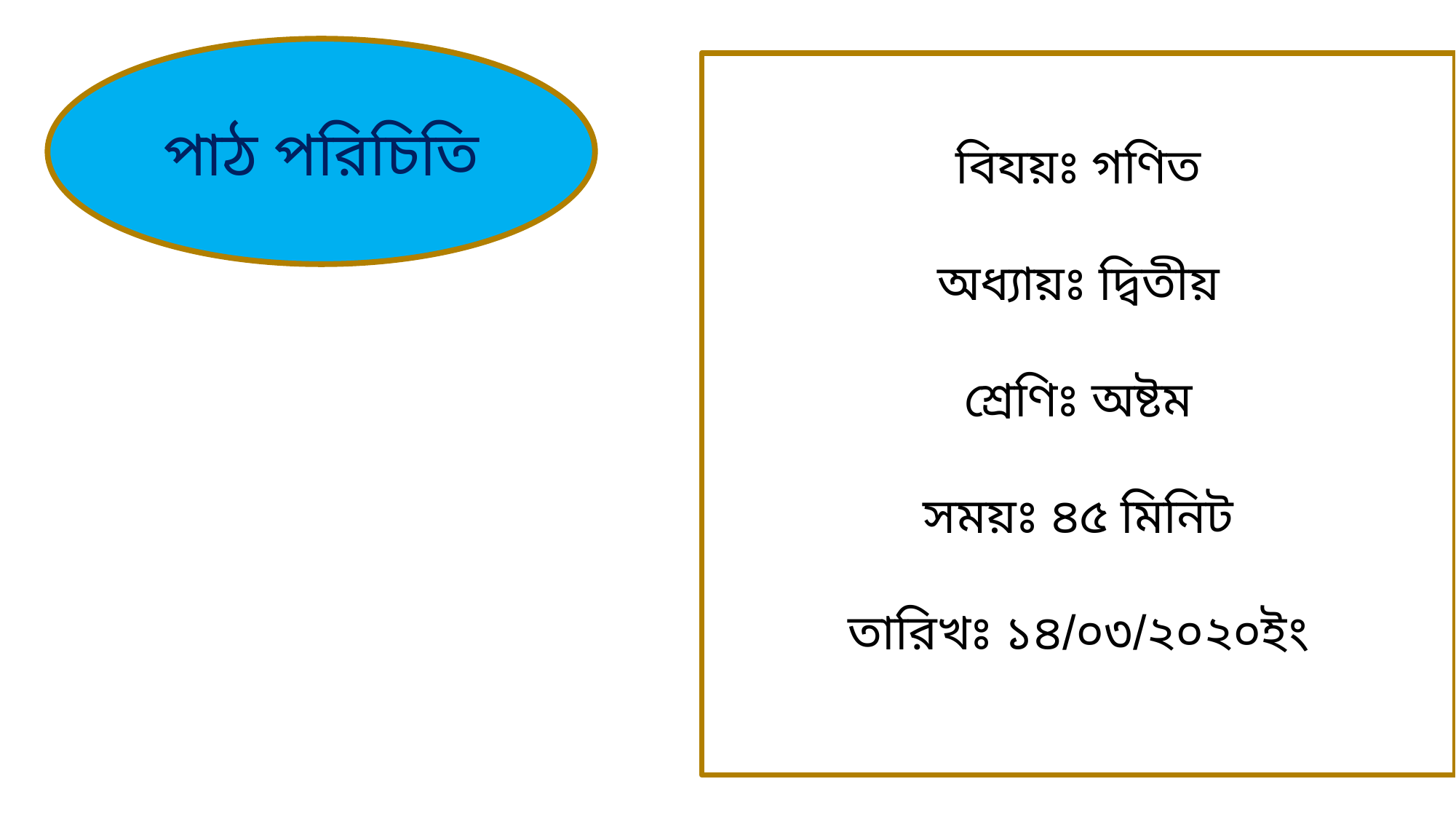

পাঠ পরিচিতি
বিযয়ঃ গণিত

অধ্যায়ঃ দ্বিতীয়

শ্রেণিঃ অষ্টম

সময়ঃ ৪৫ মিনিট

তারিখঃ ১৪/০৩/২০২০ইং